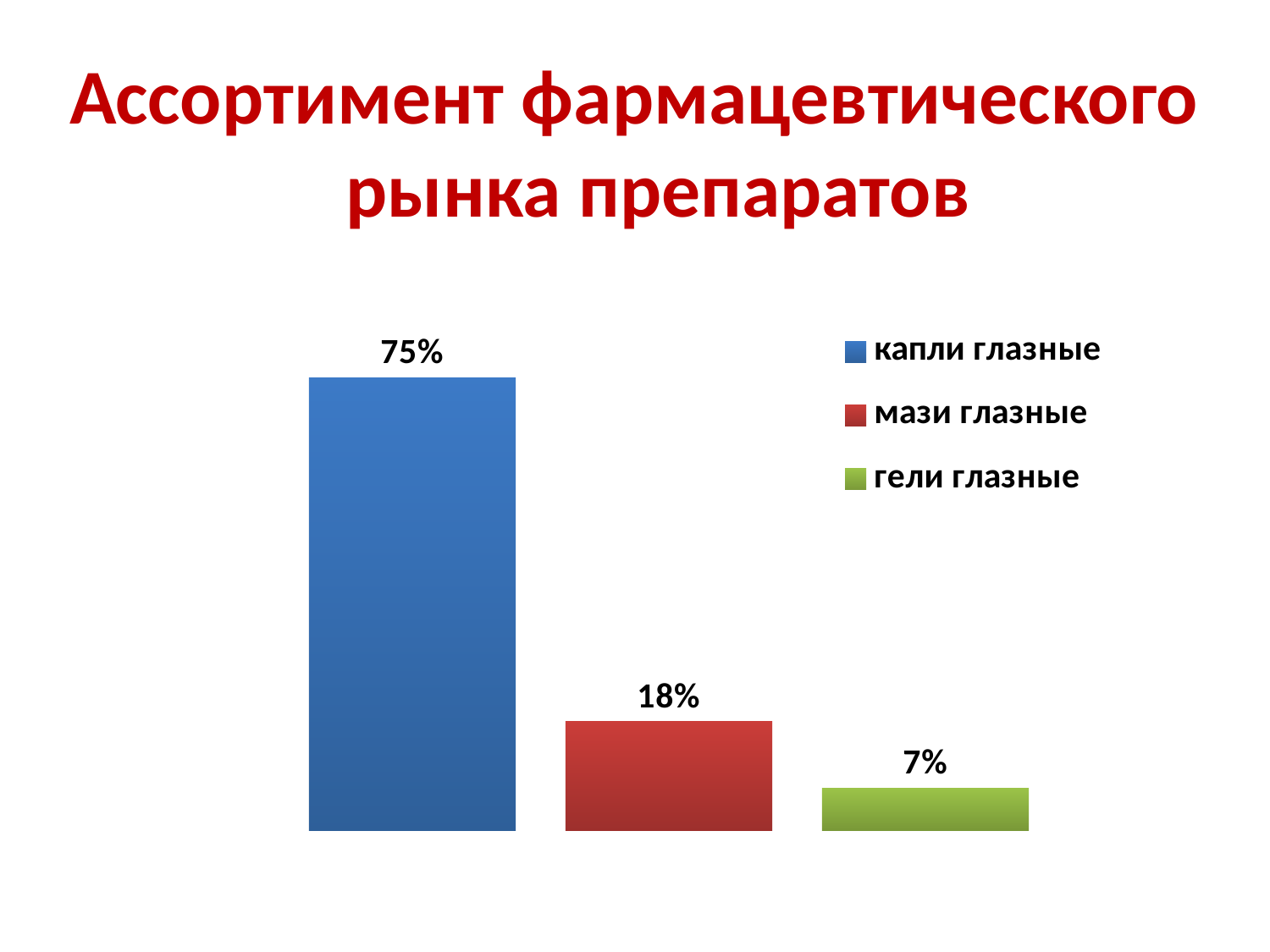

Ассортимент фармацевтического рынка препаратов

### Chart

| Category | капли глазные | мази глазные | гели глазные |
|---|---|---|---|